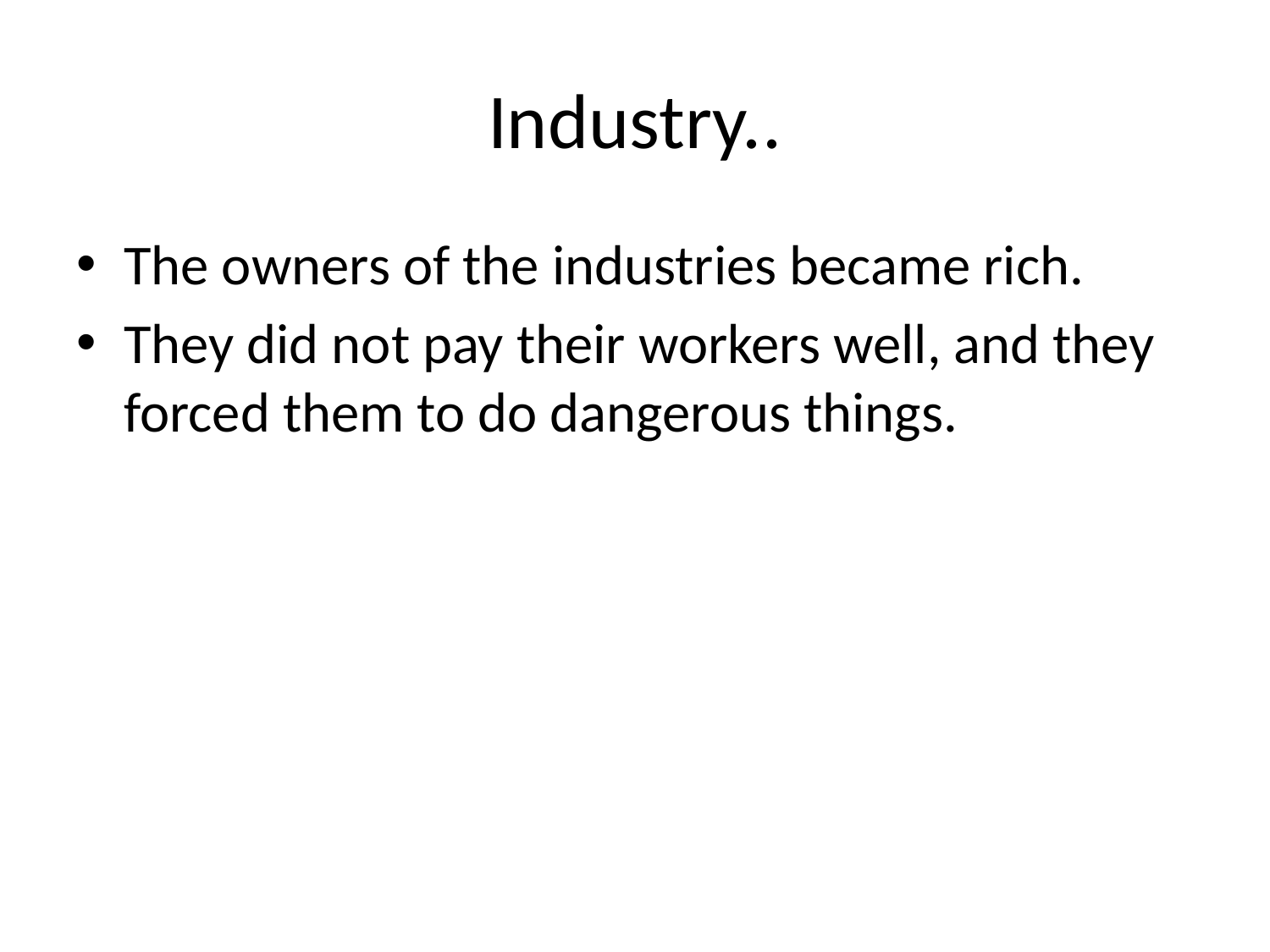

# Industry..
The owners of the industries became rich.
They did not pay their workers well, and they forced them to do dangerous things.